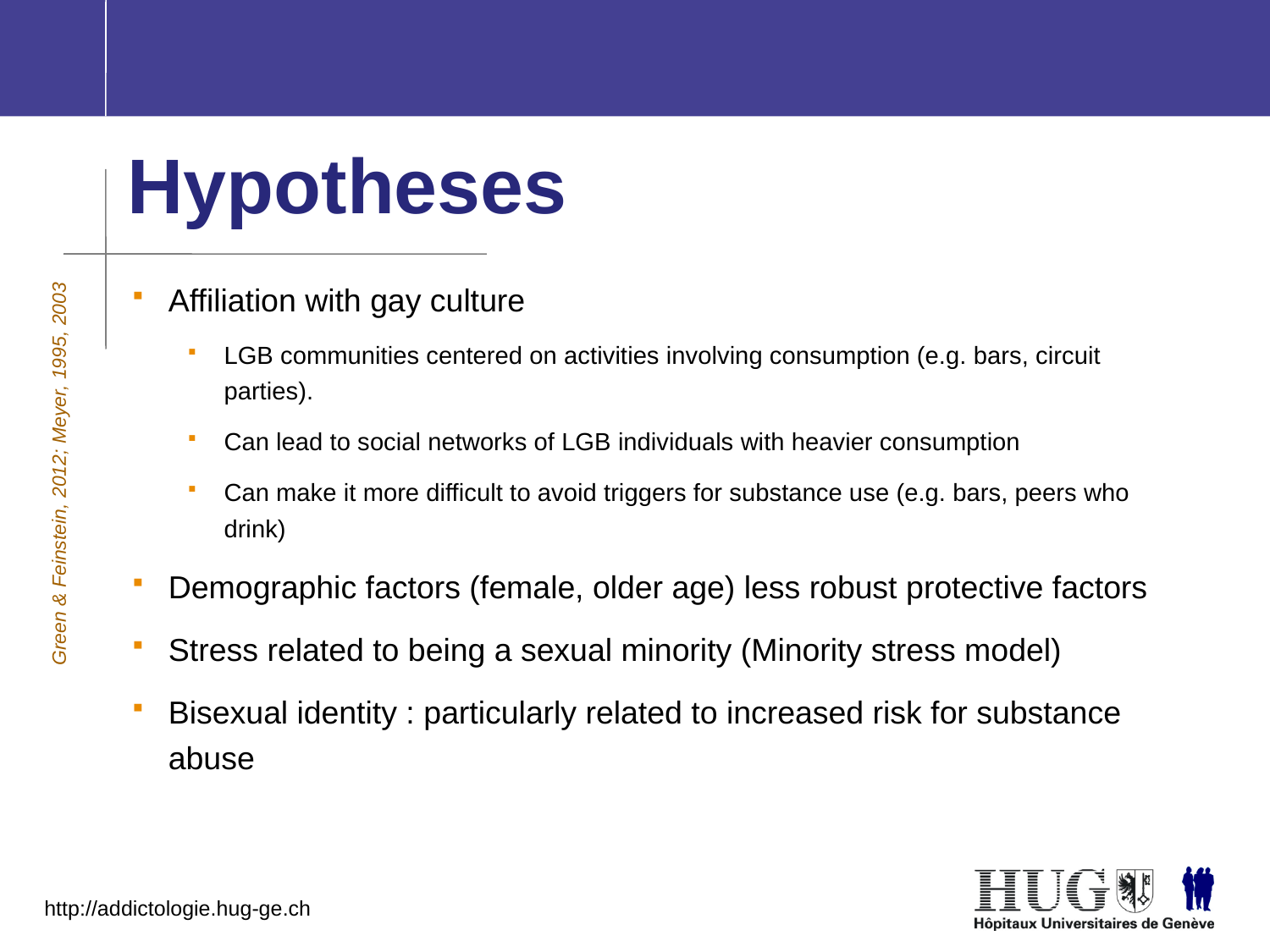

# Hypotheses

Affiliation with gay culture
LGB communities centered on activities involving consumption (e.g. bars, circuit parties).
Can lead to social networks of LGB individuals with heavier consumption
Can make it more difficult to avoid triggers for substance use (e.g. bars, peers who drink)
Demographic factors (female, older age) less robust protective factors
Stress related to being a sexual minority (Minority stress model)
Bisexual identity : particularly related to increased risk for substance abuse
Green & Feinstein, 2012; Meyer, 1995, 2003